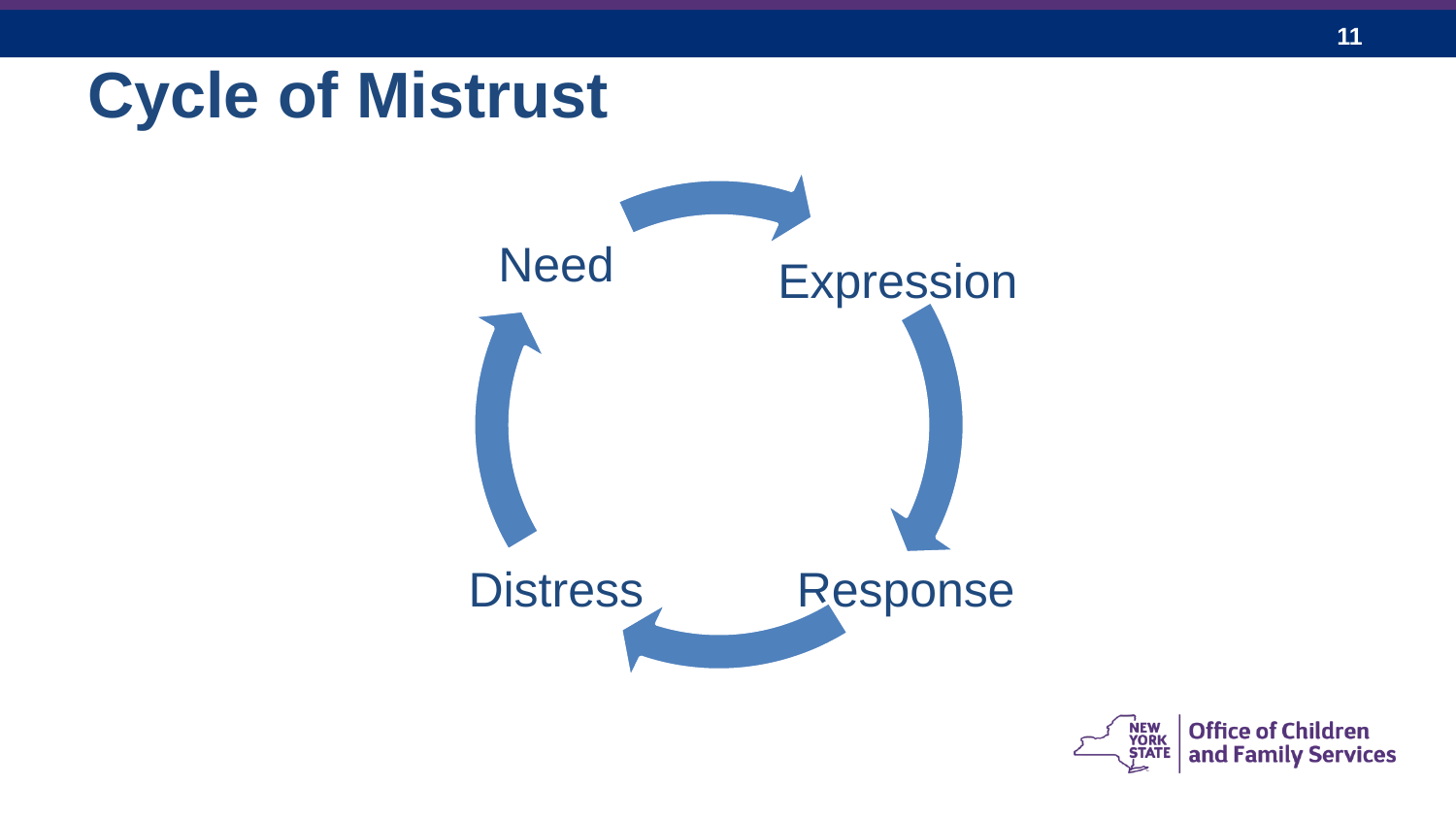

# Cycle of Mistrust

    Expression
      Response
Distress
Need